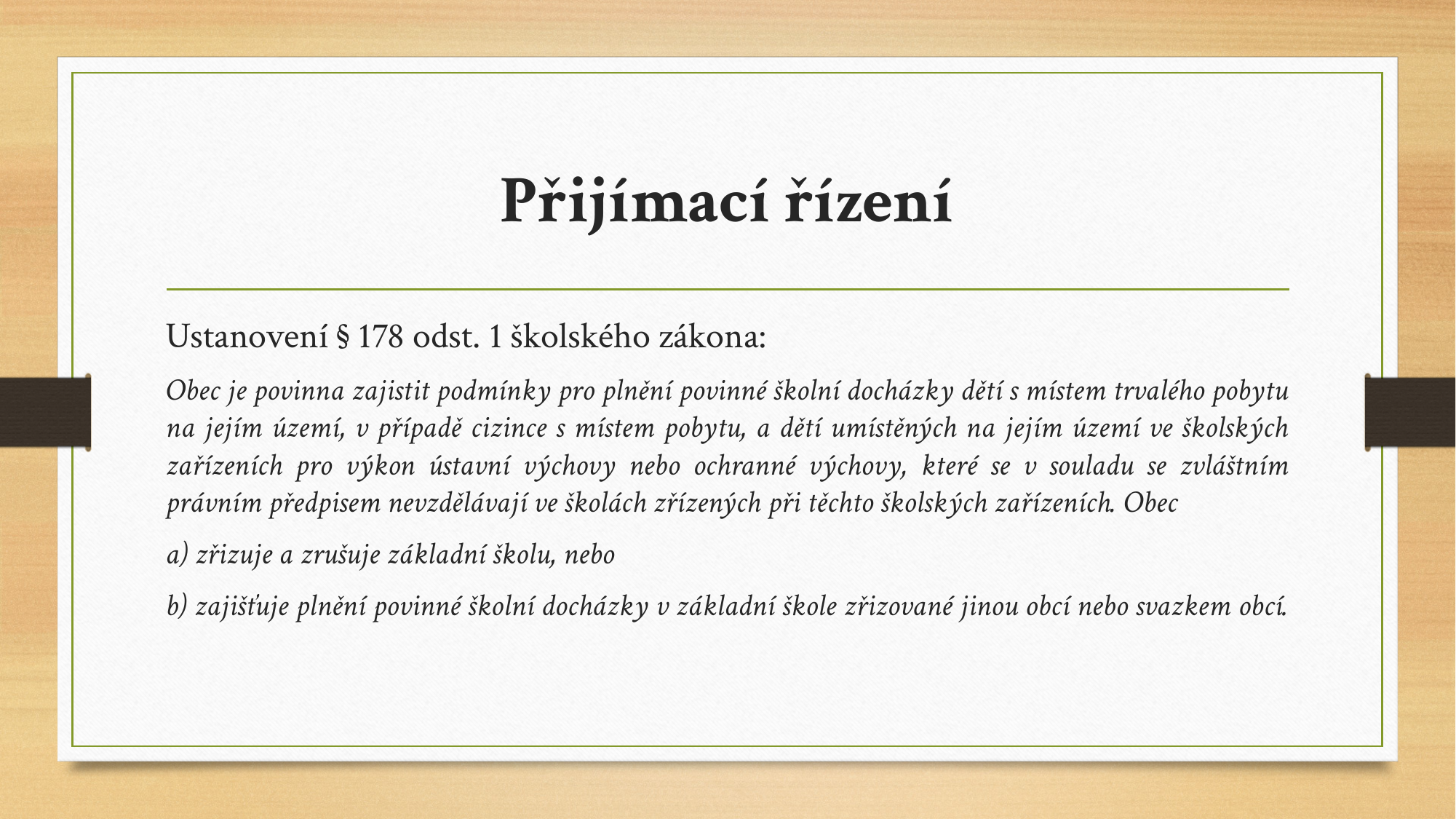

# Přijímací řízení
Ustanovení § 178 odst. 1 školského zákona:
Obec je povinna zajistit podmínky pro plnění povinné školní docházky dětí s místem trvalého pobytu na jejím území, v případě cizince s místem pobytu, a dětí umístěných na jejím území ve školských zařízeních pro výkon ústavní výchovy nebo ochranné výchovy, které se v souladu se zvláštním právním předpisem nevzdělávají ve školách zřízených při těchto školských zařízeních. Obec
a) zřizuje a zrušuje základní školu, nebo
b) zajišťuje plnění povinné školní docházky v základní škole zřizované jinou obcí nebo svazkem obcí.